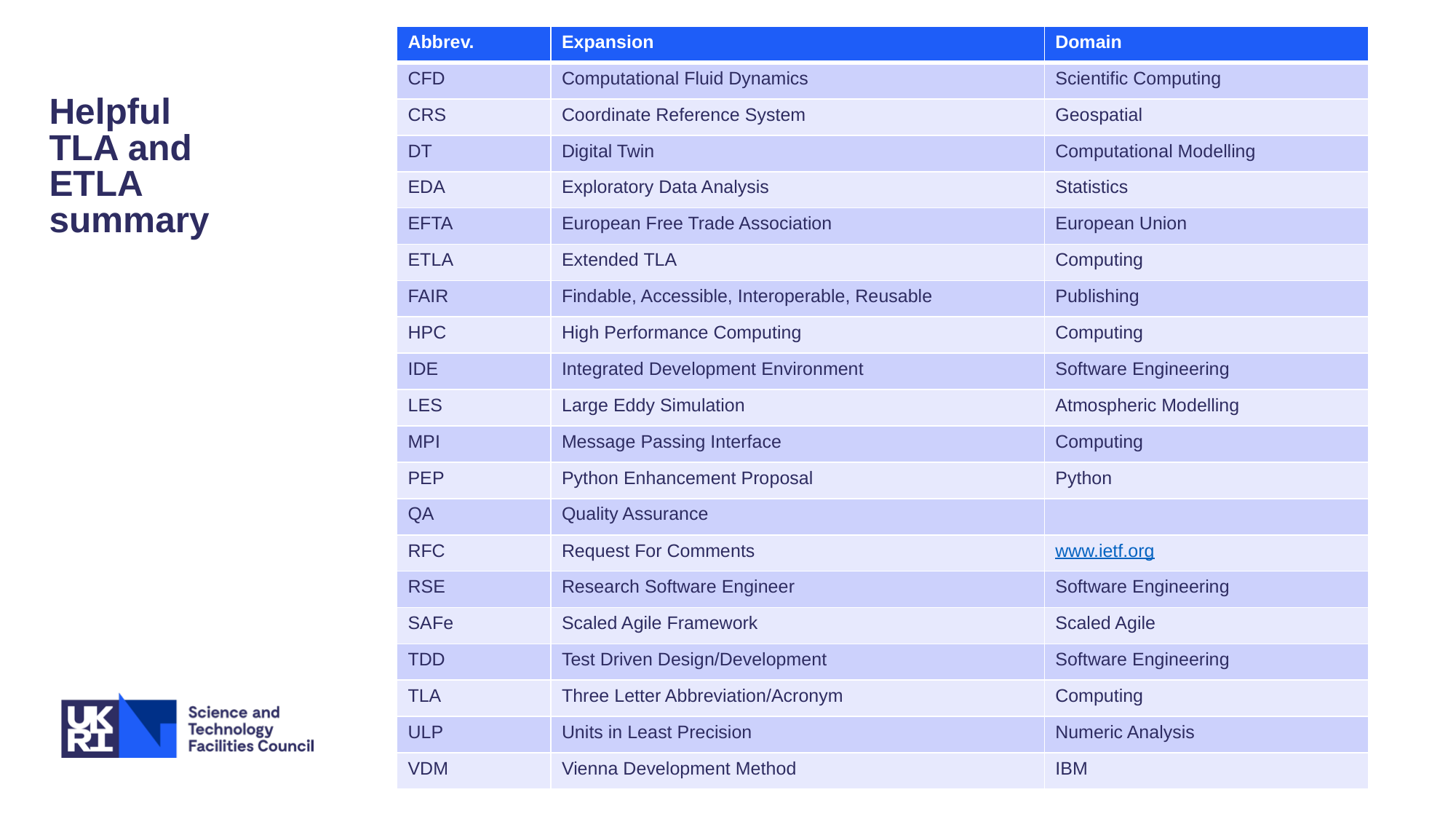

| Abbrev. | Expansion | Domain |
| --- | --- | --- |
| CFD | Computational Fluid Dynamics | Scientific Computing |
| CRS | Coordinate Reference System | Geospatial |
| DT | Digital Twin | Computational Modelling |
| EDA | Exploratory Data Analysis | Statistics |
| EFTA | European Free Trade Association | European Union |
| ETLA | Extended TLA | Computing |
| FAIR | Findable, Accessible, Interoperable, Reusable | Publishing |
| HPC | High Performance Computing | Computing |
| IDE | Integrated Development Environment | Software Engineering |
| LES | Large Eddy Simulation | Atmospheric Modelling |
| MPI | Message Passing Interface | Computing |
| PEP | Python Enhancement Proposal | Python |
| QA | Quality Assurance |  |
| RFC | Request For Comments | www.ietf.org |
| RSE | Research Software Engineer | Software Engineering |
| SAFe | Scaled Agile Framework | Scaled Agile |
| TDD | Test Driven Design/Development | Software Engineering |
| TLA | Three Letter Abbreviation/Acronym | Computing |
| ULP | Units in Least Precision | Numeric Analysis |
| VDM | Vienna Development Method | IBM |
# Helpful TLA and ETLA summary